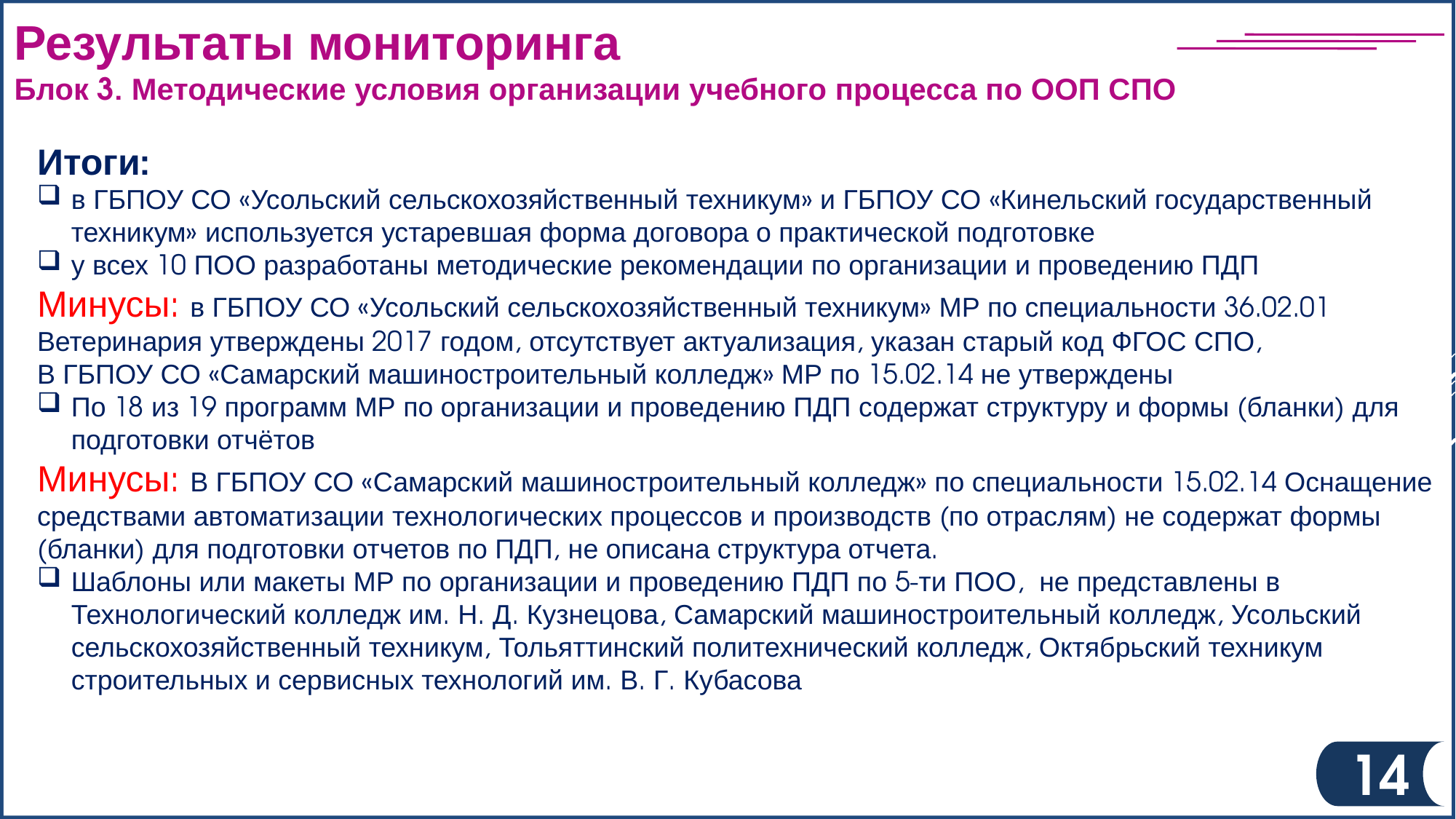

Результаты мониторинга
Блок 3. Методические условия организации учебного процесса по ООП СПО
Итоги:
в ГБПОУ СО «Усольский сельскохозяйственный техникум» и ГБПОУ СО «Кинельский государственный техникум» используется устаревшая форма договора о практической подготовке
у всех 10 ПОО разработаны методические рекомендации по организации и проведению ПДП
Минусы: в ГБПОУ СО «Усольский сельскохозяйственный техникум» МР по специальности 36.02.01 Ветеринария утверждены 2017 годом, отсутствует актуализация, указан старый код ФГОС СПО,
В ГБПОУ СО «Самарский машиностроительный колледж» МР по 15.02.14 не утверждены
По 18 из 19 программ МР по организации и проведению ПДП содержат структуру и формы (бланки) для подготовки отчётов
Минусы: В ГБПОУ СО «Самарский машиностроительный колледж» по специальности 15.02.14 Оснащение средствами автоматизации технологических процессов и производств (по отраслям) не содержат формы (бланки) для подготовки отчетов по ПДП, не описана структура отчета.
Шаблоны или макеты МР по организации и проведению ПДП по 5-ти ПОО,  не представлены в Технологический колледж им. Н. Д. Кузнецова, Самарский машиностроительный колледж, Усольский сельскохозяйственный техникум, Тольяттинский политехнический колледж, Октябрьский техникум строительных и сервисных технологий им. В. Г. Кубасова
14